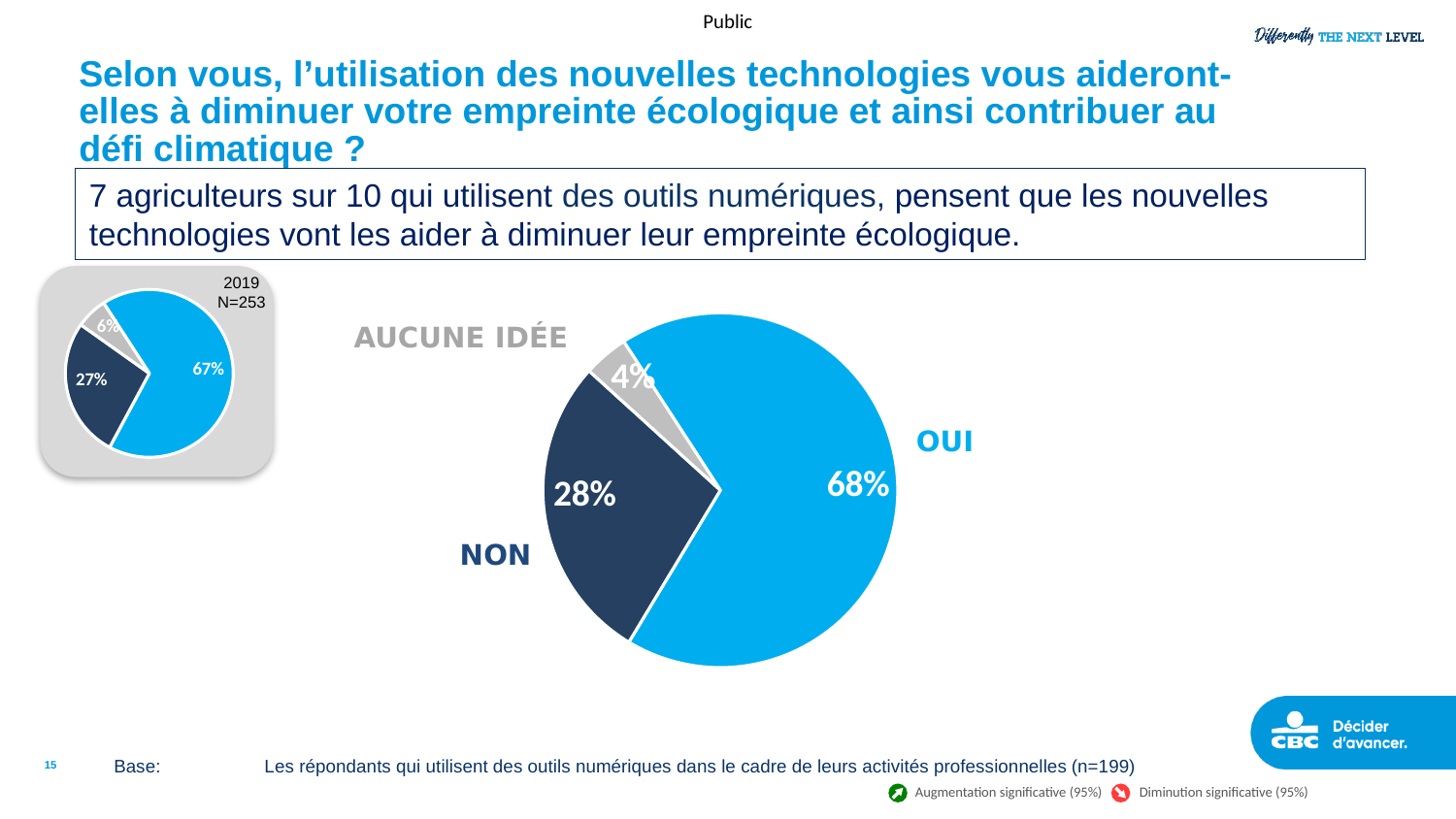

# Selon vous, l’utilisation des nouvelles technologies vous aideront-elles à diminuer votre empreinte écologique et ainsi contribuer au défi climatique ?
7 agriculteurs sur 10 qui utilisent des outils numériques, pensent que les nouvelles technologies vont les aider à diminuer leur empreinte écologique.
2019
N=253

### Chart

| Category | 2019 |
|---|---|
| Oui | 0.67 |
| Non | 0.27 |
| Je ne sais pas | 0.06 |

### Chart

| Category | 2022 |
|---|---|
| Oui | 67.79 |
| Non | 28.12 |
| Je ne sais pas | 4.09 |
AUCUNE IDÉE
OUI
NON
15
Base:	 Les répondants qui utilisent des outils numériques dans le cadre de leurs activités professionnelles (n=199)
Augmentation significative (95%)
Diminution significative (95%)